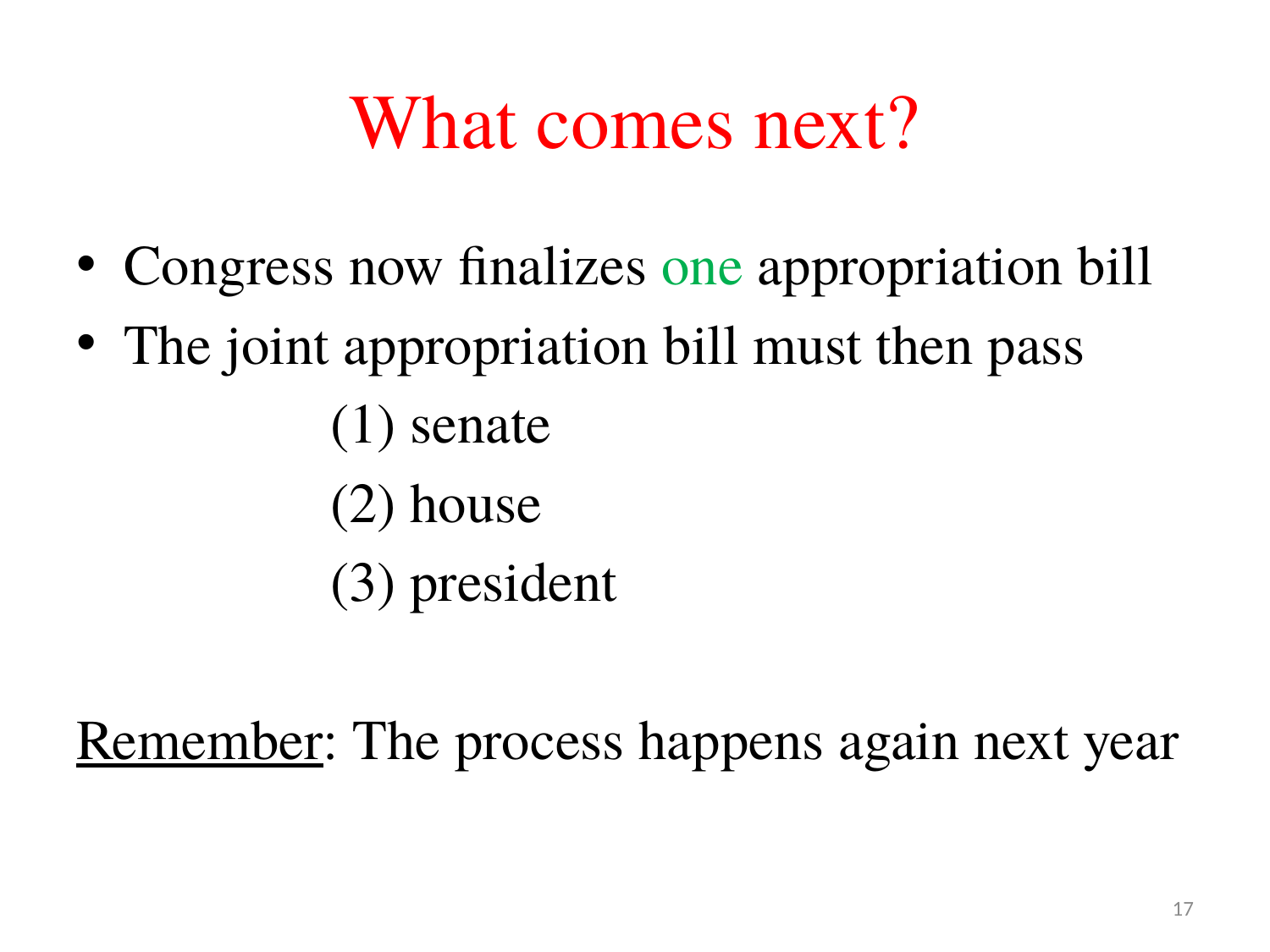

# What comes next?
Congress now finalizes one appropriation bill
The joint appropriation bill must then pass
		(1) senate
		(2) house
		(3) president

Remember: The process happens again next year
17